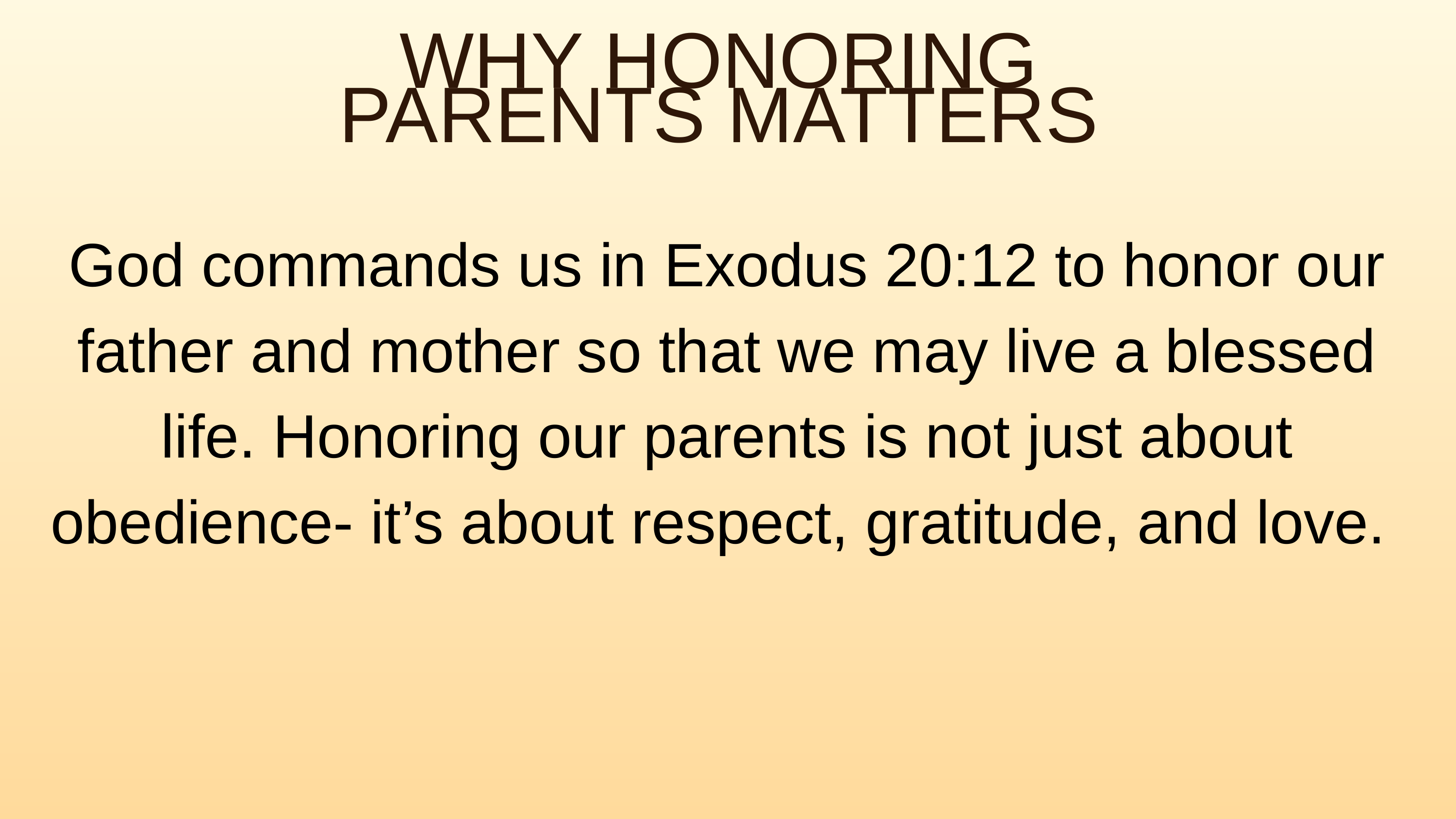

WHY HONORING PARENTS MATTERS

God commands us in Exodus 20:12 to honor our father and mother so that we may live a blessed life. Honoring our parents is not just about obedience- it’s about respect, gratitude, and love.